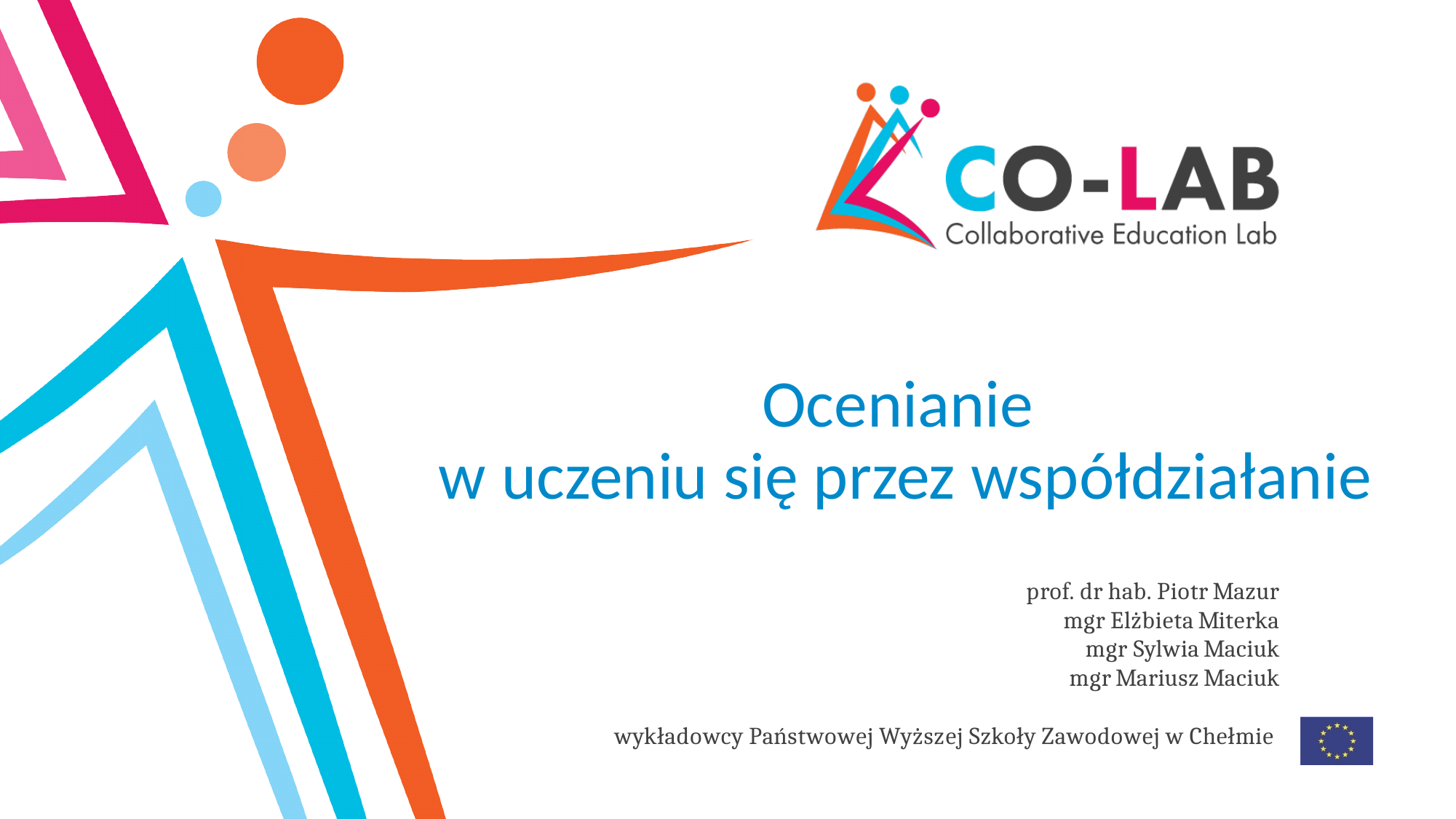

# Ocenianie w uczeniu się przez współdziałanie
prof. dr hab. Piotr Mazur
mgr Elżbieta Miterka
mgr Sylwia Maciuk
 mgr Mariusz Maciuk
wykładowcy Państwowej Wyższej Szkoły Zawodowej w Chełmie